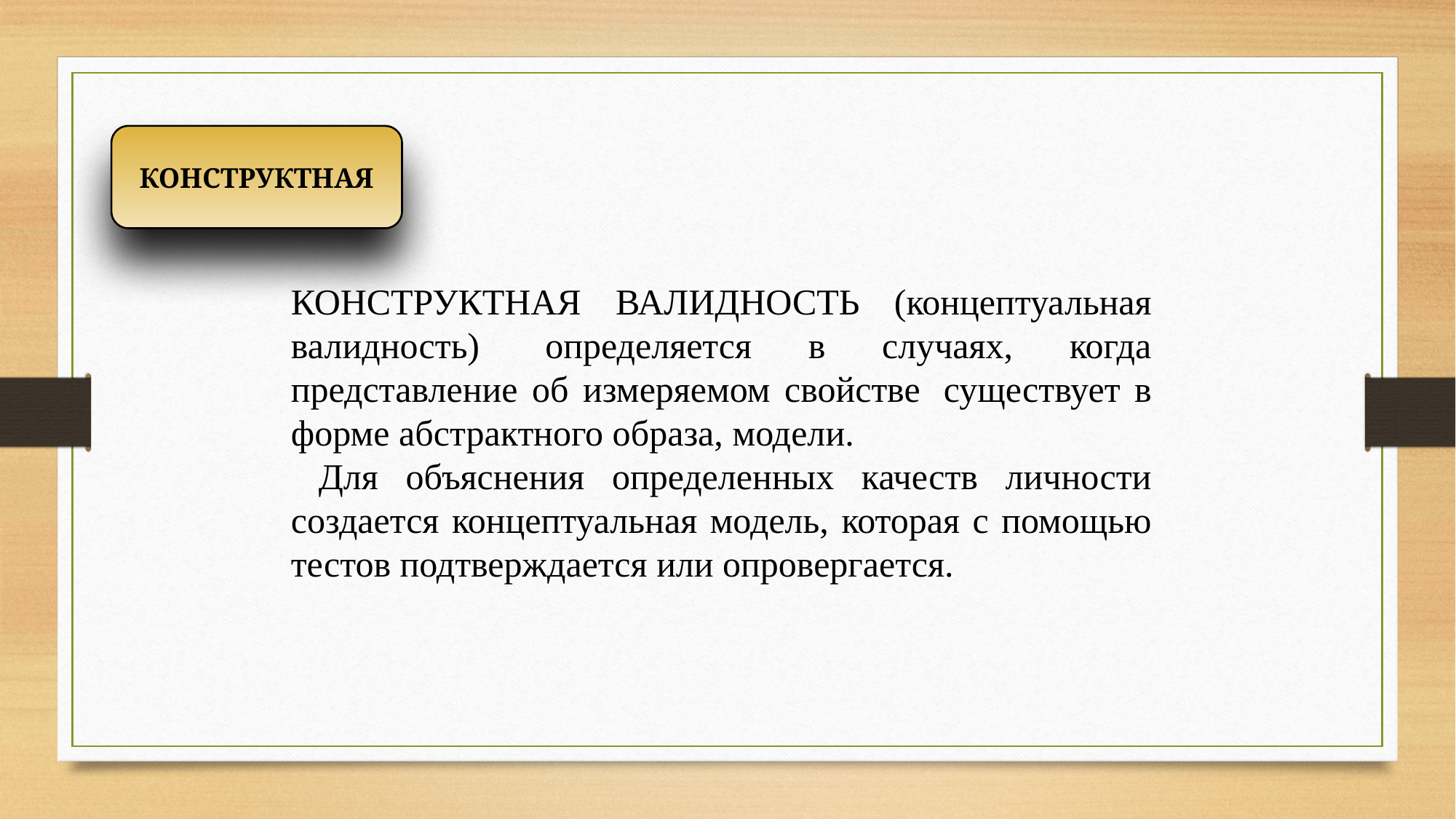

КОНСТРУКТНАЯ
КОНСТРУКТНАЯ  ВАЛИДНОСТЬ  (концептуальная валидность)  определяется в случаях, когда представление об измеряемом свойстве  существует в форме абстрактного образа, модели.
 Для объяснения определенных качеств личности создается концептуальная модель, которая с помощью тестов подтверждается или опровергается.